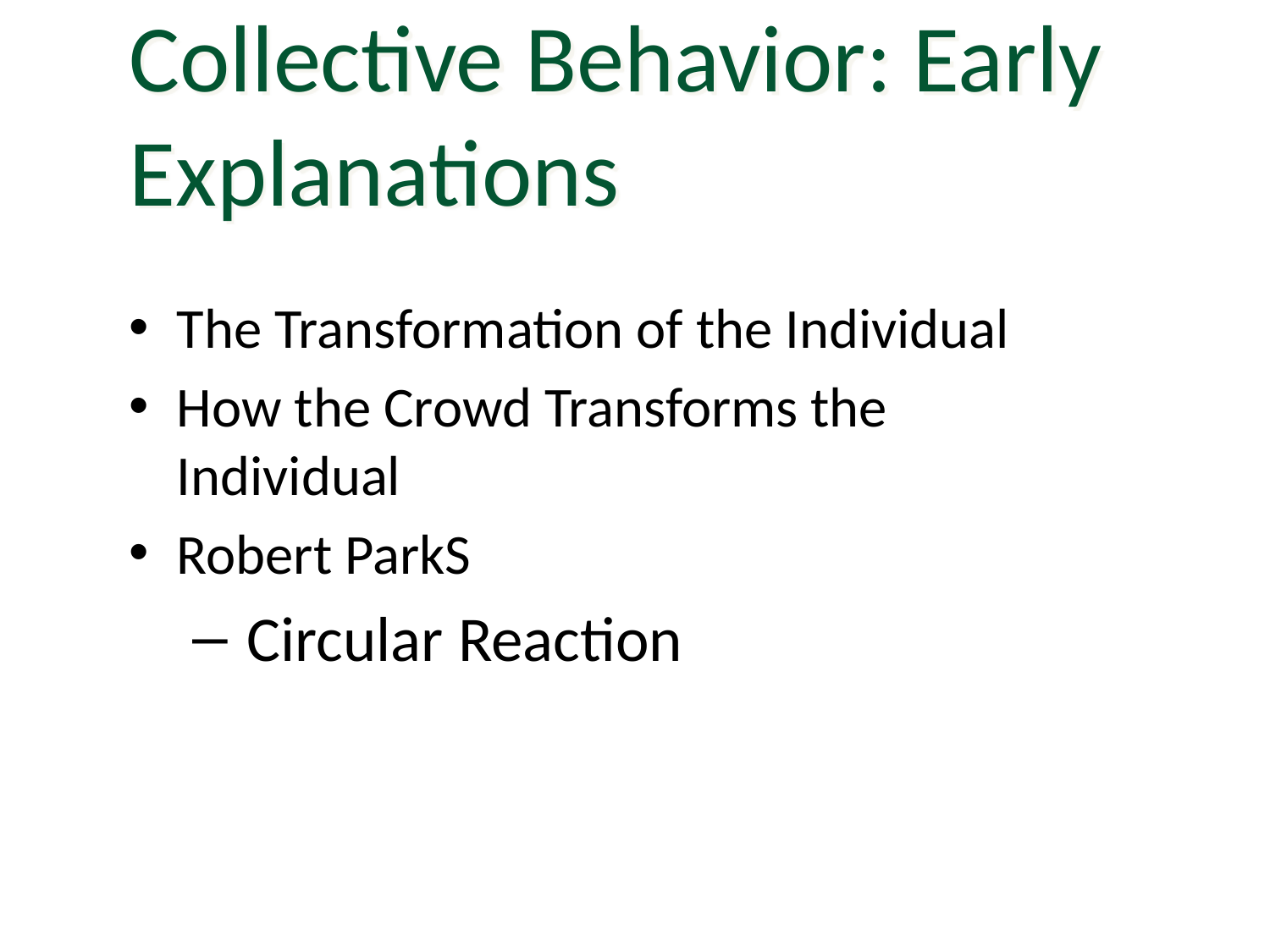

Collective Behavior: Early Explanations
The Transformation of the Individual
How the Crowd Transforms the Individual
Robert ParkS
 Circular Reaction